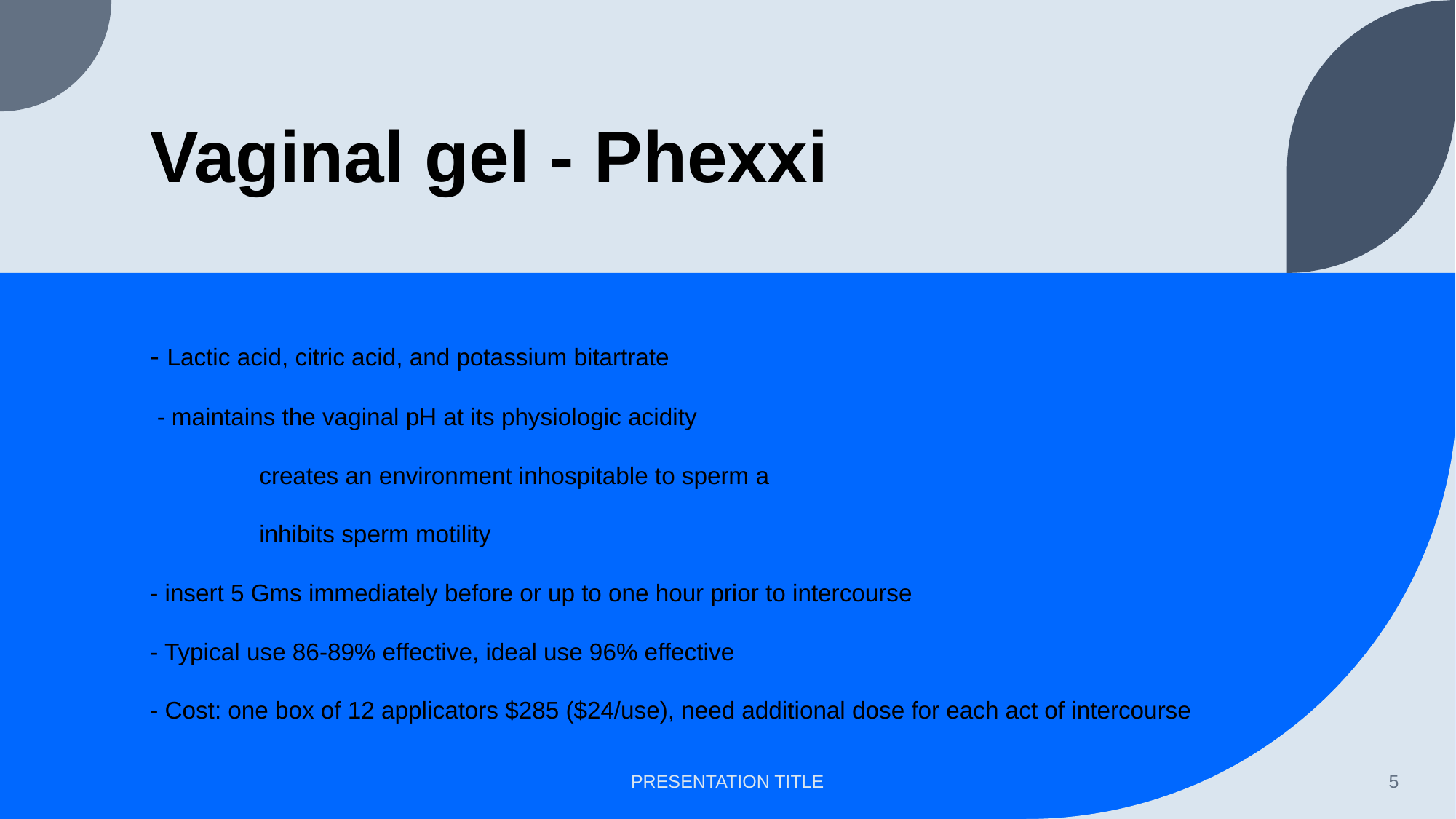

# Vaginal gel - Phexxi
- Lactic acid, citric acid, and potassium bitartrate
 - maintains the vaginal pH at its physiologic acidity
	creates an environment inhospitable to sperm a
	inhibits sperm motility
- insert 5 Gms immediately before or up to one hour prior to intercourse
- Typical use 86-89% effective, ideal use 96% effective
- Cost: one box of 12 applicators $285 ($24/use), need additional dose for each act of intercourse
PRESENTATION TITLE
5